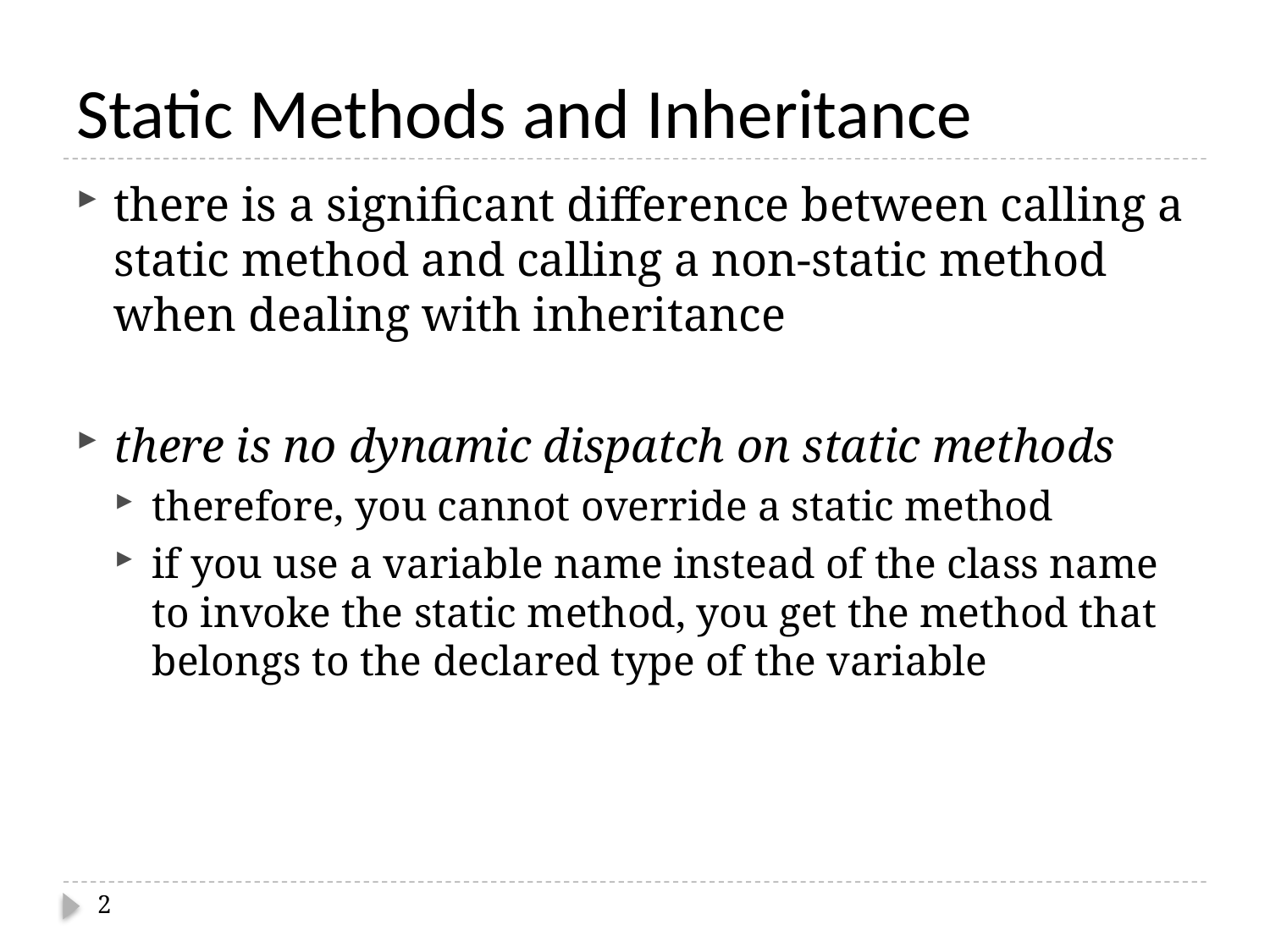

# Static Methods and Inheritance
there is a significant difference between calling a static method and calling a non-static method when dealing with inheritance

there is no dynamic dispatch on static methods
therefore, you cannot override a static method
if you use a variable name instead of the class name to invoke the static method, you get the method that belongs to the declared type of the variable
2